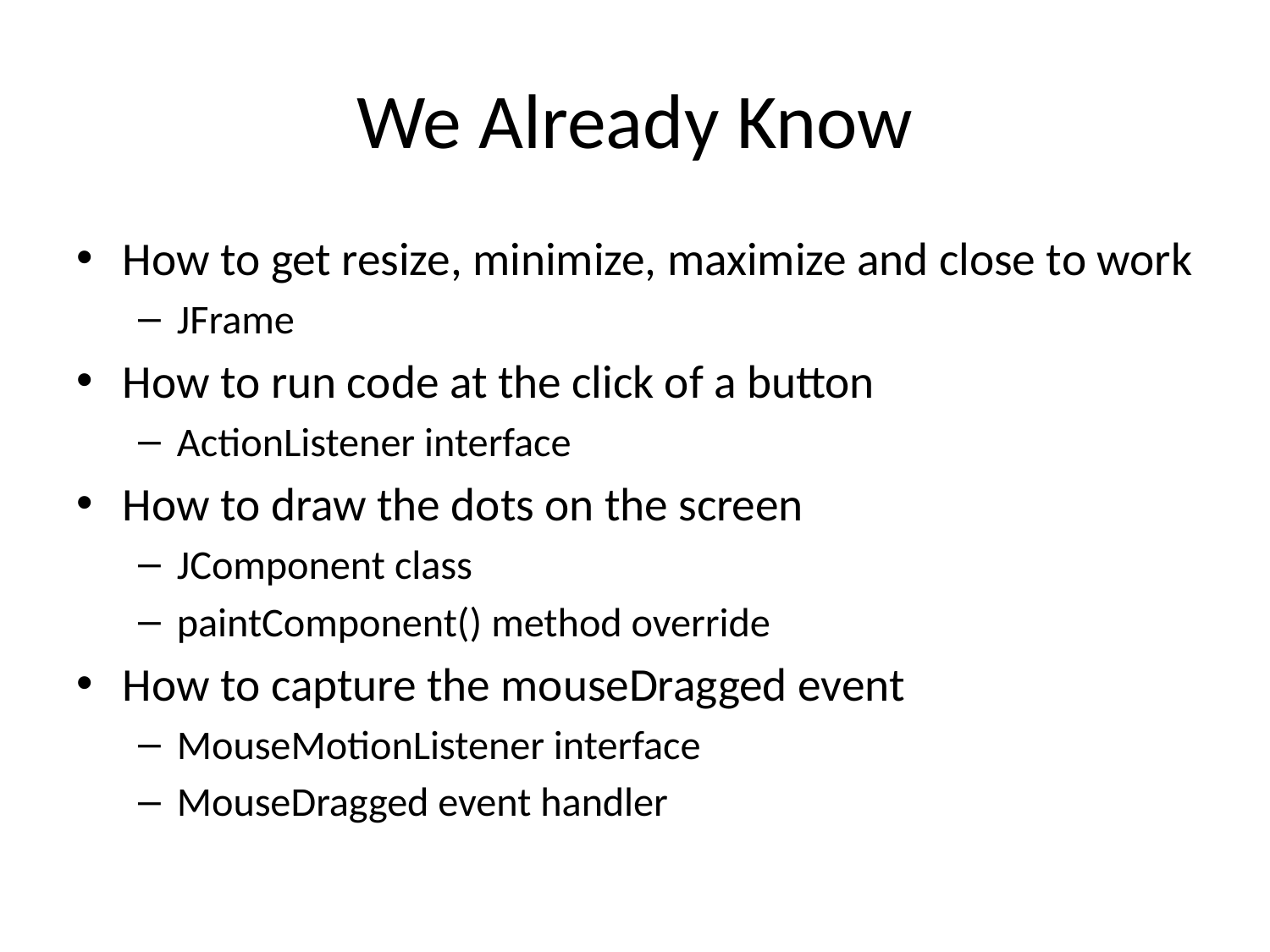

# We Already Know
How to get resize, minimize, maximize and close to work
JFrame
How to run code at the click of a button
ActionListener interface
How to draw the dots on the screen
JComponent class
paintComponent() method override
How to capture the mouseDragged event
MouseMotionListener interface
MouseDragged event handler